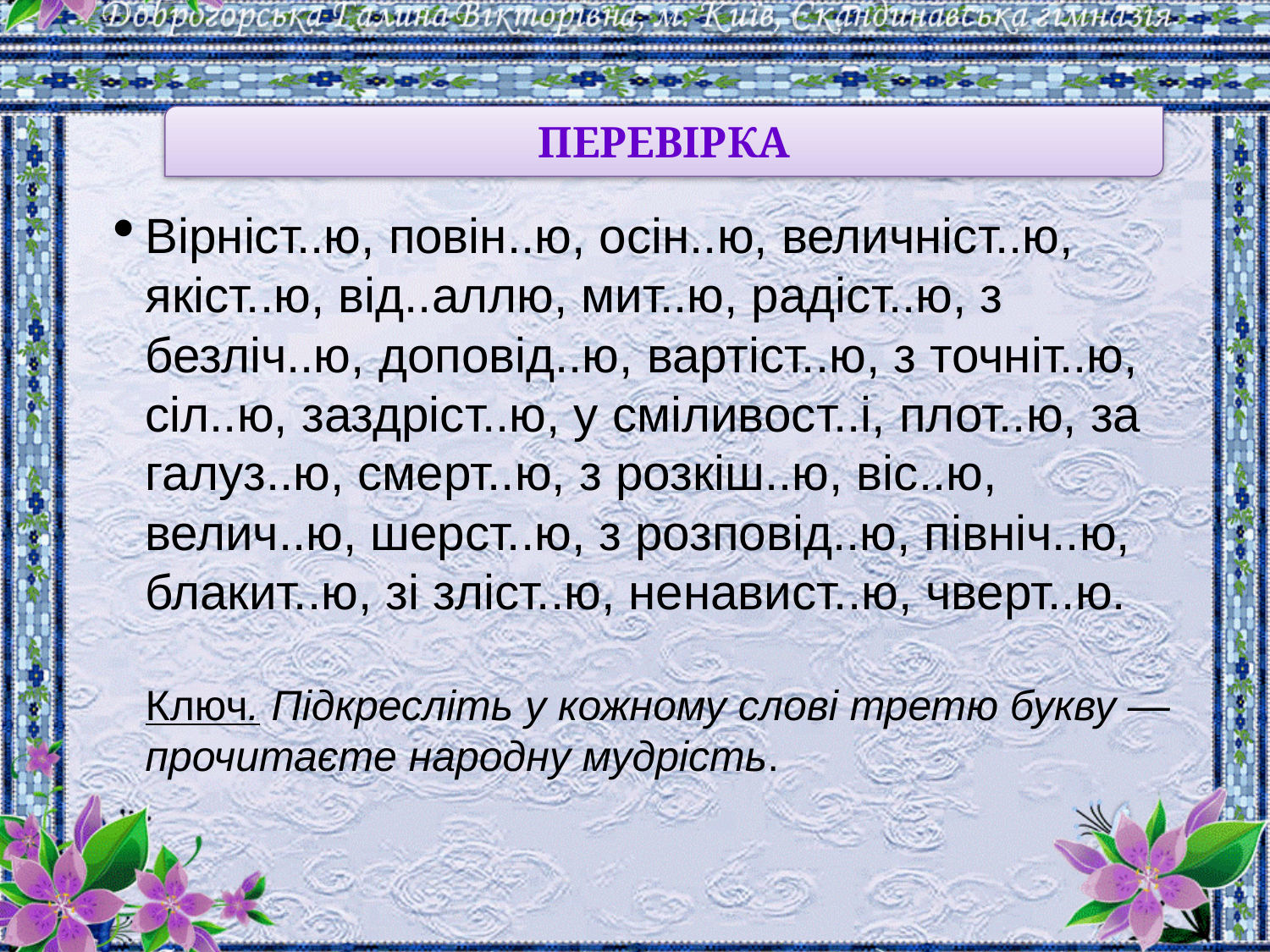

ПЕРЕВІРКА
Вірніст..ю, повін..ю, осін..ю, величніст..ю, якіст..ю, від..аллю, мит..ю, радіст..ю, з безліч..ю, доповід..ю, вартіст..ю, з точніт..ю, сіл..ю, заздріст..ю, у сміливост..і, плот..ю, за галуз..ю, смерт..ю, з розкіш..ю, віс..ю, велич..ю, шерст..ю, з розповід..ю, північ..ю, блакит..ю, зі зліст..ю, ненавист..ю, чверт..ю.

Ключ. Підкресліть у кожному слові третю букву — прочитаєте народну мудрість.